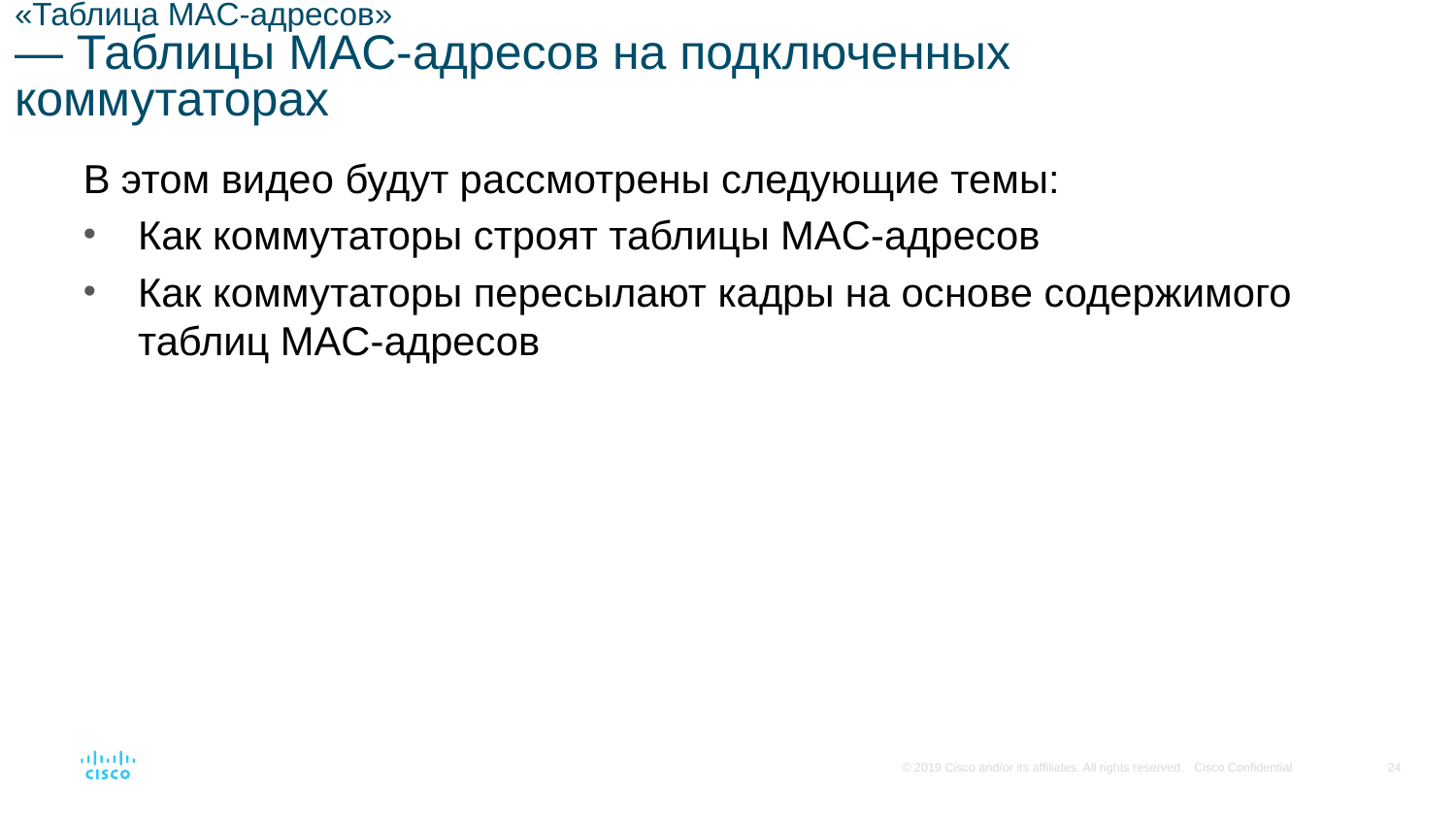

# «Таблица MAC-адресов» — Таблицы MAC-адресов на подключенных коммутаторах
В этом видео будут рассмотрены следующие темы:
Как коммутаторы строят таблицы MAC-адресов
Как коммутаторы пересылают кадры на основе содержимого таблиц MAC-адресов